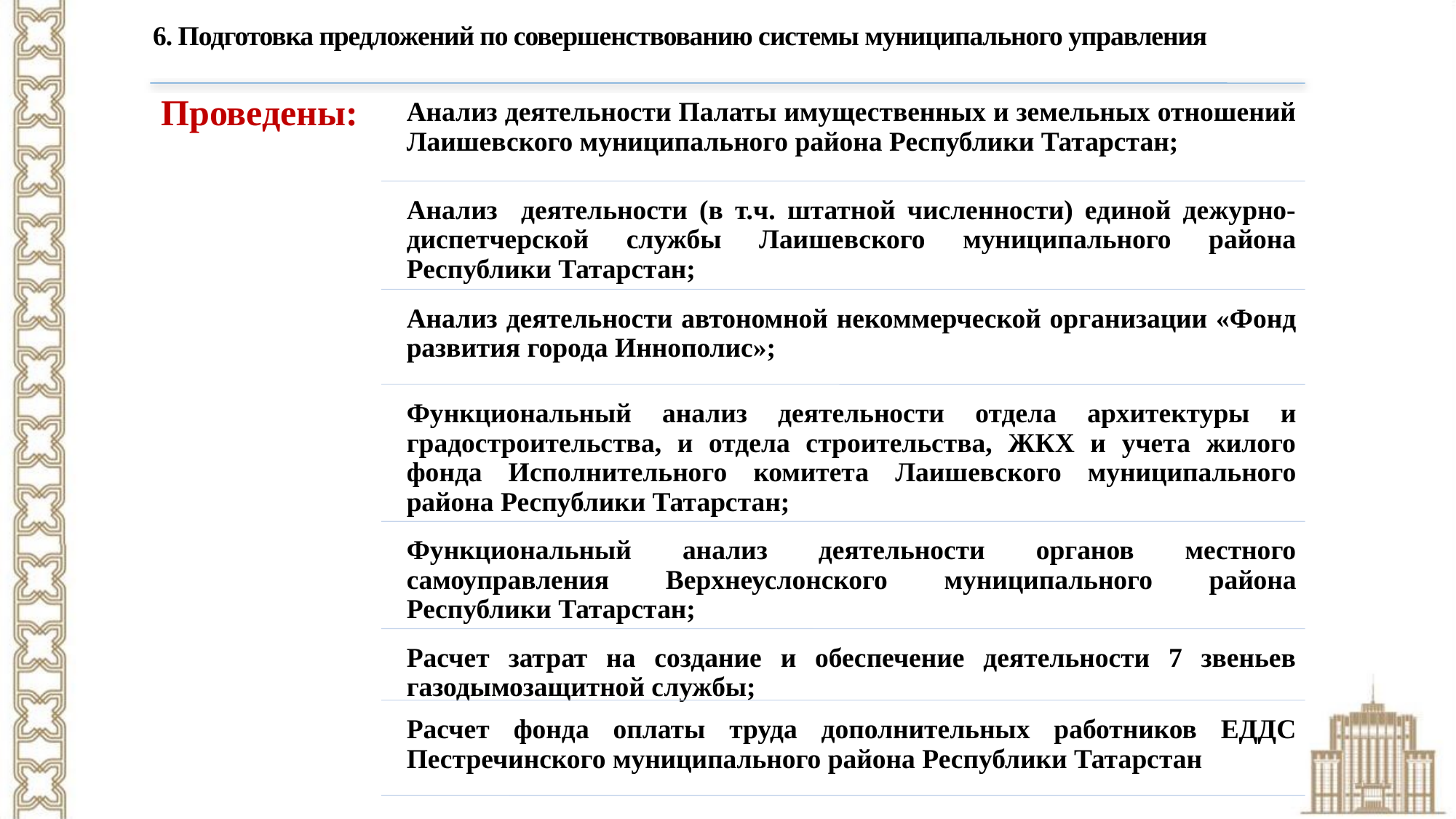

# 6. Подготовка предложений по совершенствованию системы муниципального управления
Проведены:
Анализ деятельности Палаты имущественных и земельных отношений Лаишевского муниципального района Республики Татарстан;
Анализ  деятельности (в т.ч. штатной численности) единой дежурно-диспетчерской службы Лаишевского муниципального района Республики Татарстан;
Анализ деятельности автономной некоммерческой организации «Фонд развития города Иннополис»;
Функциональный анализ деятельности отдела архитектуры и градостроительства, и отдела строительства, ЖКХ и учета жилого фонда Исполнительного комитета Лаишевского муниципального района Республики Татарстан;
Функциональный анализ деятельности органов местного самоуправления Верхнеуслонского муниципального района Республики Татарстан;
Расчет затрат на создание и обеспечение деятельности 7 звеньев газодымозащитной службы;
Расчет фонда оплаты труда дополнительных работников ЕДДС Пестречинского муниципального района Республики Татарстан